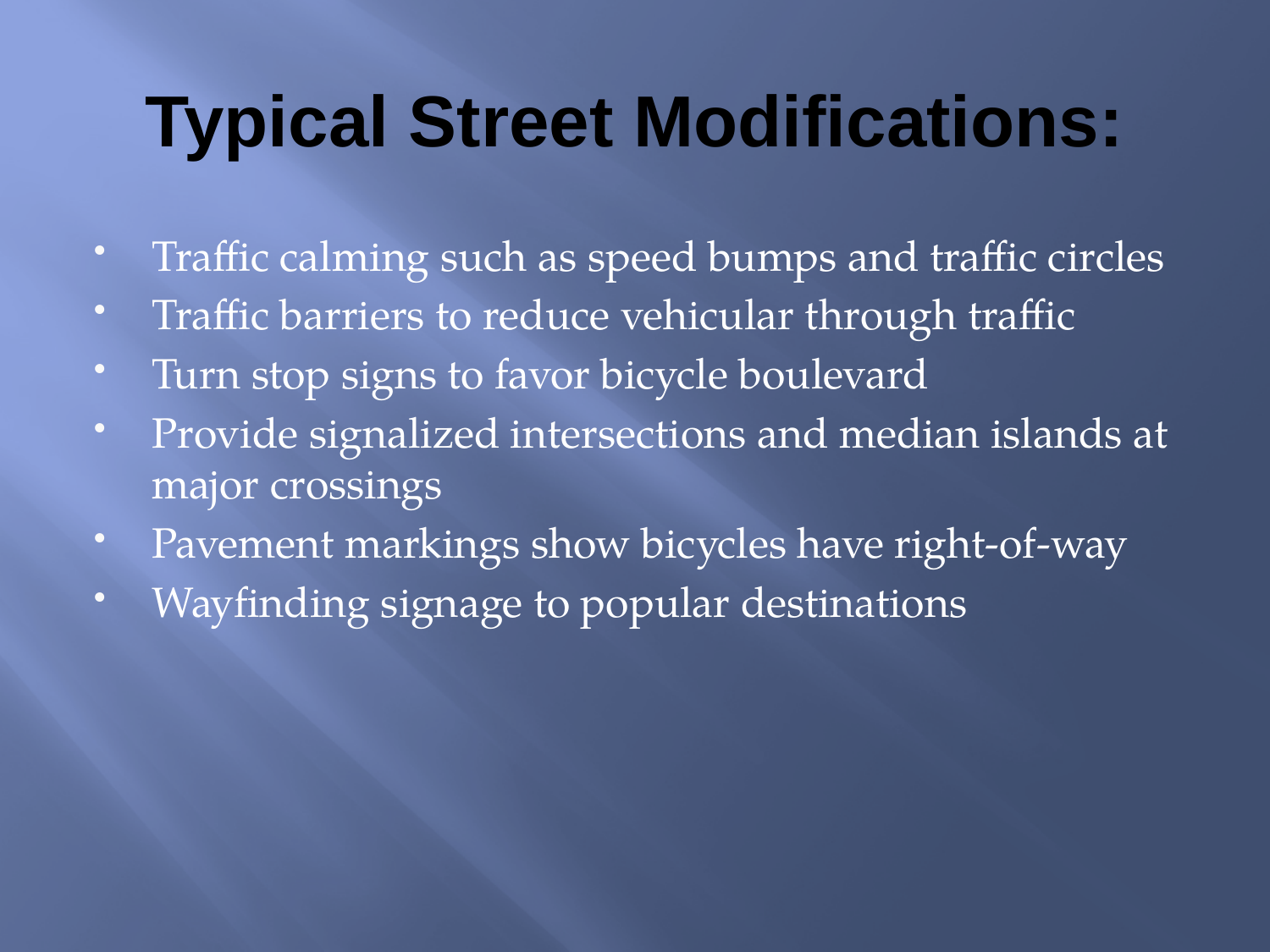

# Typical Street Modifications:
Traffic calming such as speed bumps and traffic circles
Traffic barriers to reduce vehicular through traffic
Turn stop signs to favor bicycle boulevard
Provide signalized intersections and median islands at major crossings
Pavement markings show bicycles have right-of-way
Wayfinding signage to popular destinations